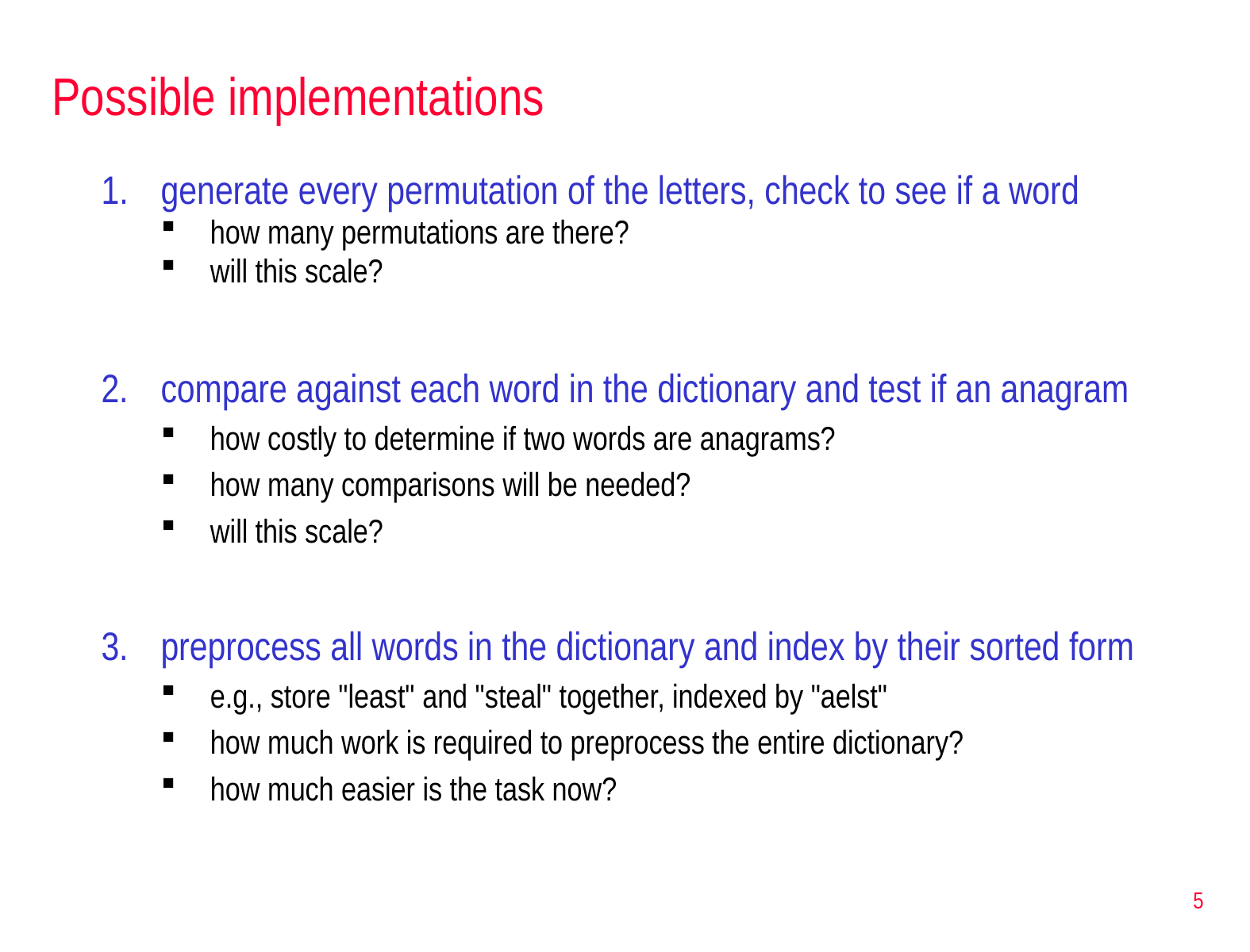

# Possible implementations
generate every permutation of the letters, check to see if a word
how many permutations are there?
will this scale?
compare against each word in the dictionary and test if an anagram
how costly to determine if two words are anagrams?
how many comparisons will be needed?
will this scale?
preprocess all words in the dictionary and index by their sorted form
e.g., store "least" and "steal" together, indexed by "aelst"
how much work is required to preprocess the entire dictionary?
how much easier is the task now?
5